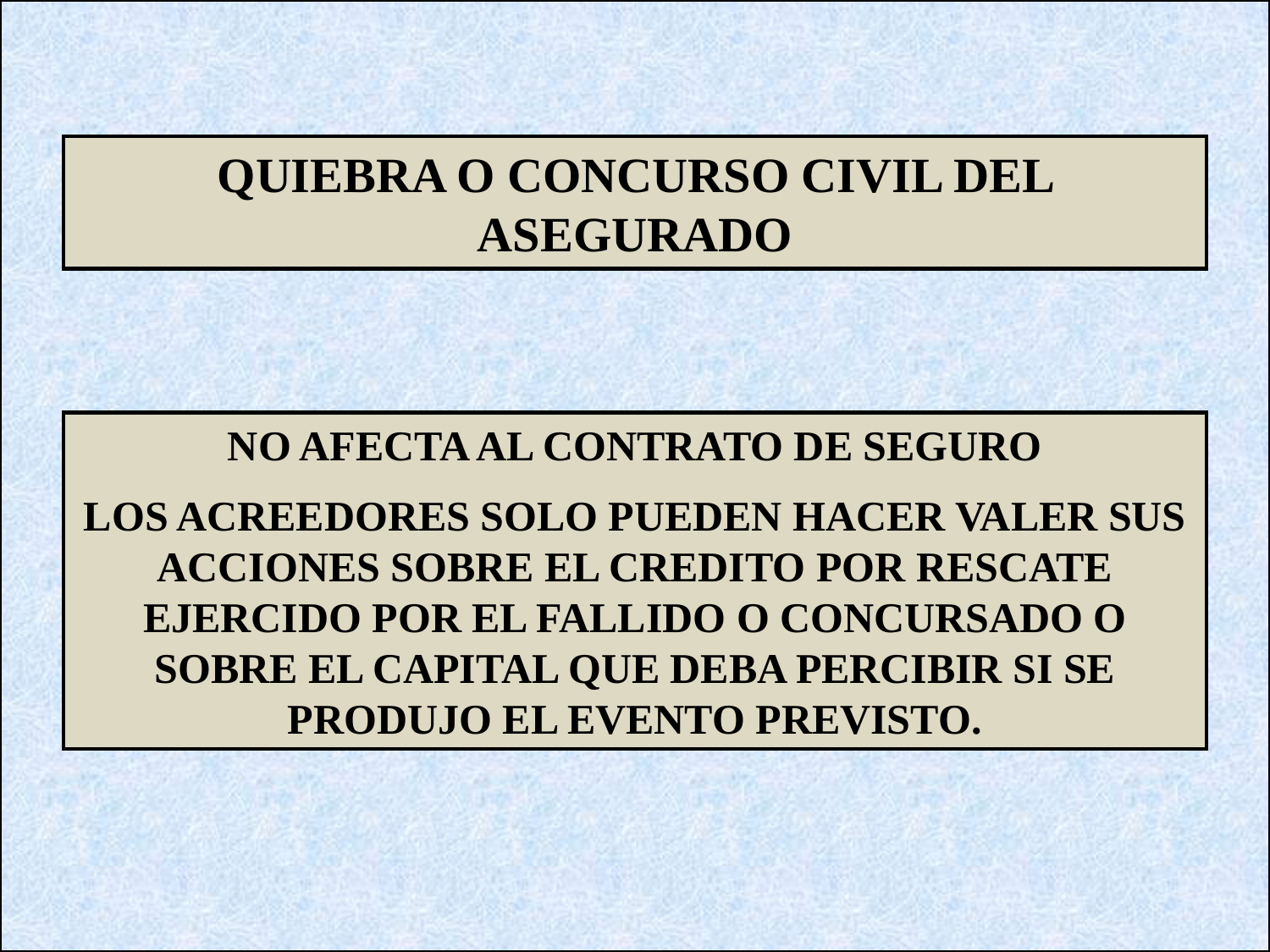

QUIEBRA O CONCURSO CIVIL DEL ASEGURADO
NO AFECTA AL CONTRATO DE SEGURO
LOS ACREEDORES SOLO PUEDEN HACER VALER SUS ACCIONES SOBRE EL CREDITO POR RESCATE EJERCIDO POR EL FALLIDO O CONCURSADO O SOBRE EL CAPITAL QUE DEBA PERCIBIR SI SE PRODUJO EL EVENTO PREVISTO.